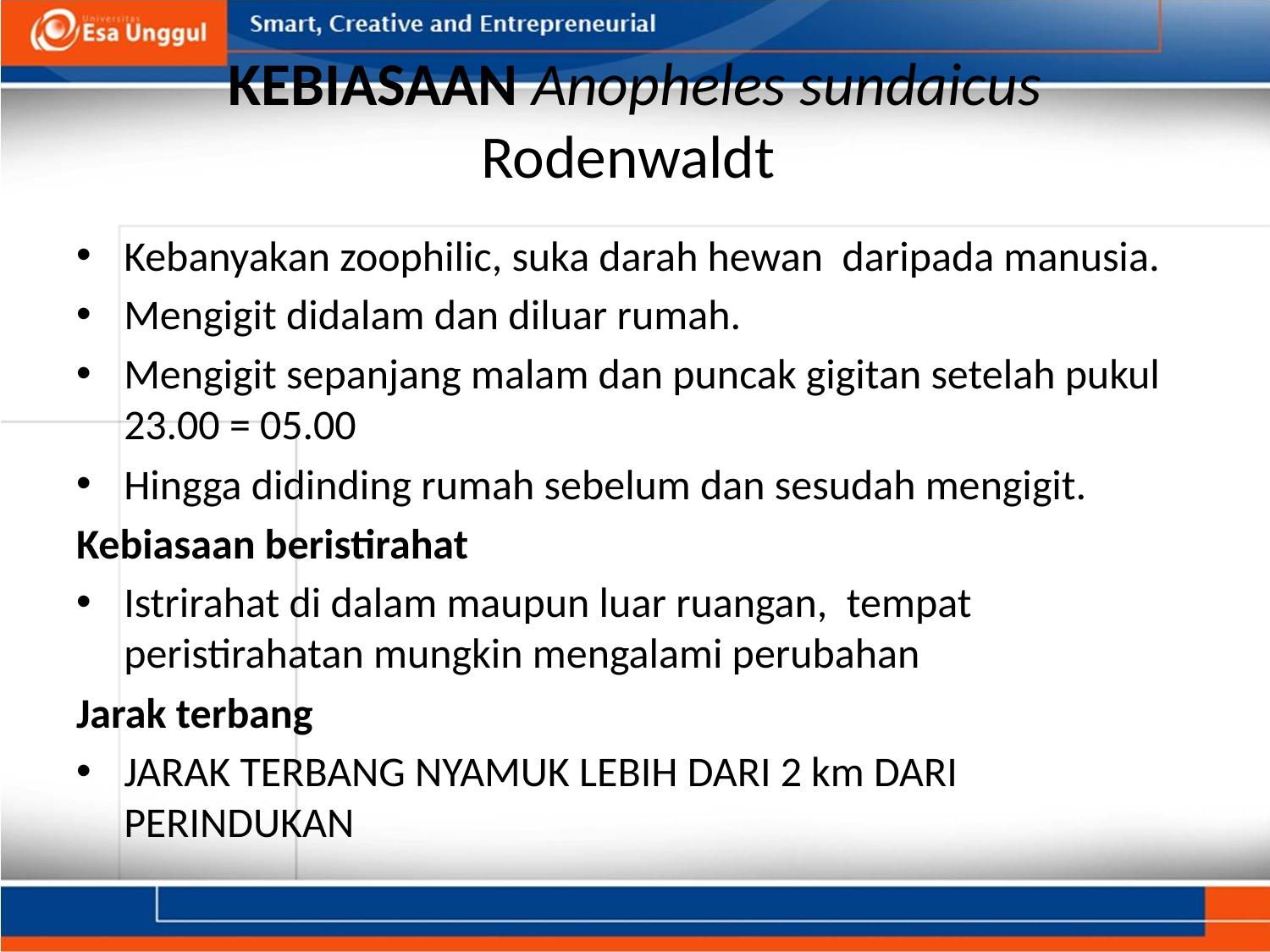

# KEBIASAAN Anopheles sundaicus Rodenwaldt
Kebanyakan zoophilic, suka darah hewan  daripada manusia.
Mengigit didalam dan diluar rumah.
Mengigit sepanjang malam dan puncak gigitan setelah pukul 23.00 = 05.00
Hingga didinding rumah sebelum dan sesudah mengigit.
Kebiasaan beristirahat
Istrirahat di dalam maupun luar ruangan,  tempat peristirahatan mungkin mengalami perubahan
Jarak terbang
JARAK TERBANG NYAMUK LEBIH DARI 2 km DARI PERINDUKAN